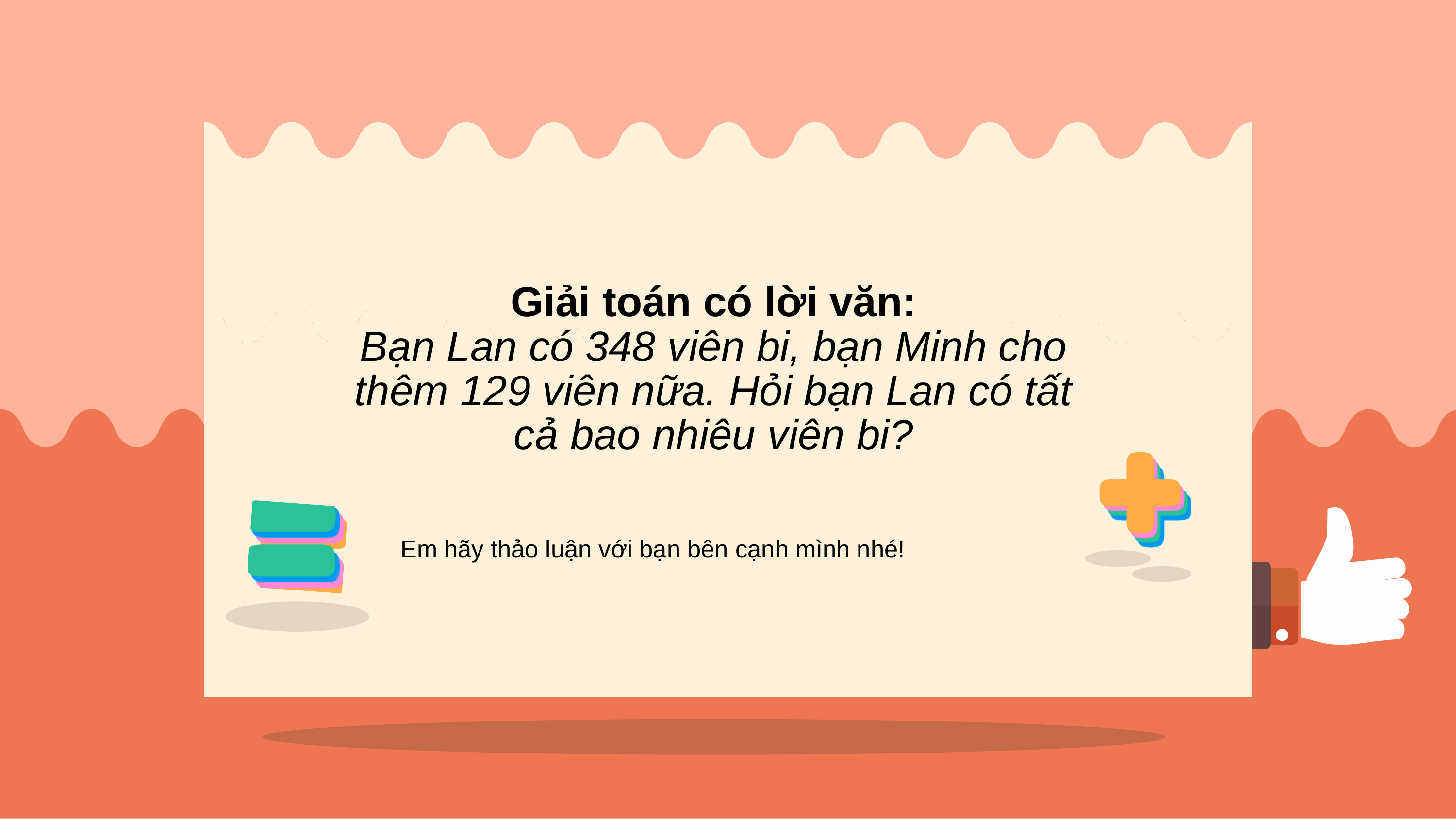

Giải toán có lời văn:
Bạn Lan có 348 viên bi, bạn Minh cho thêm 129 viên nữa. Hỏi bạn Lan có tất cả bao nhiêu viên bi?

Em hãy thảo luận với bạn bên cạnh mình nhé!